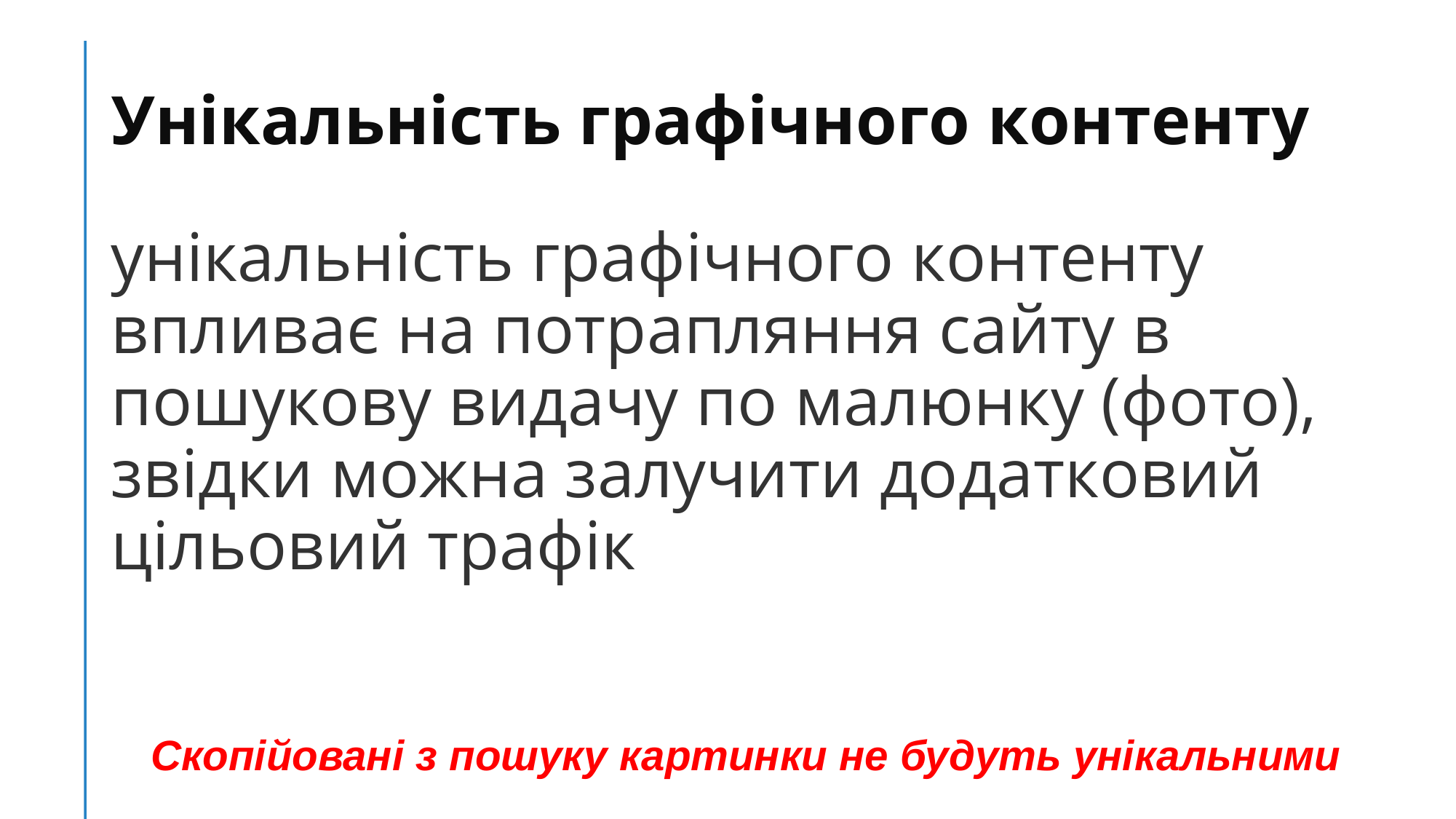

# Унікальність графічного контенту
унікальність графічного контенту впливає на потрапляння сайту в пошукову видачу по малюнку (фото), звідки можна залучити додатковий цільовий трафік
Скопійовані з пошуку картинки не будуть унікальними